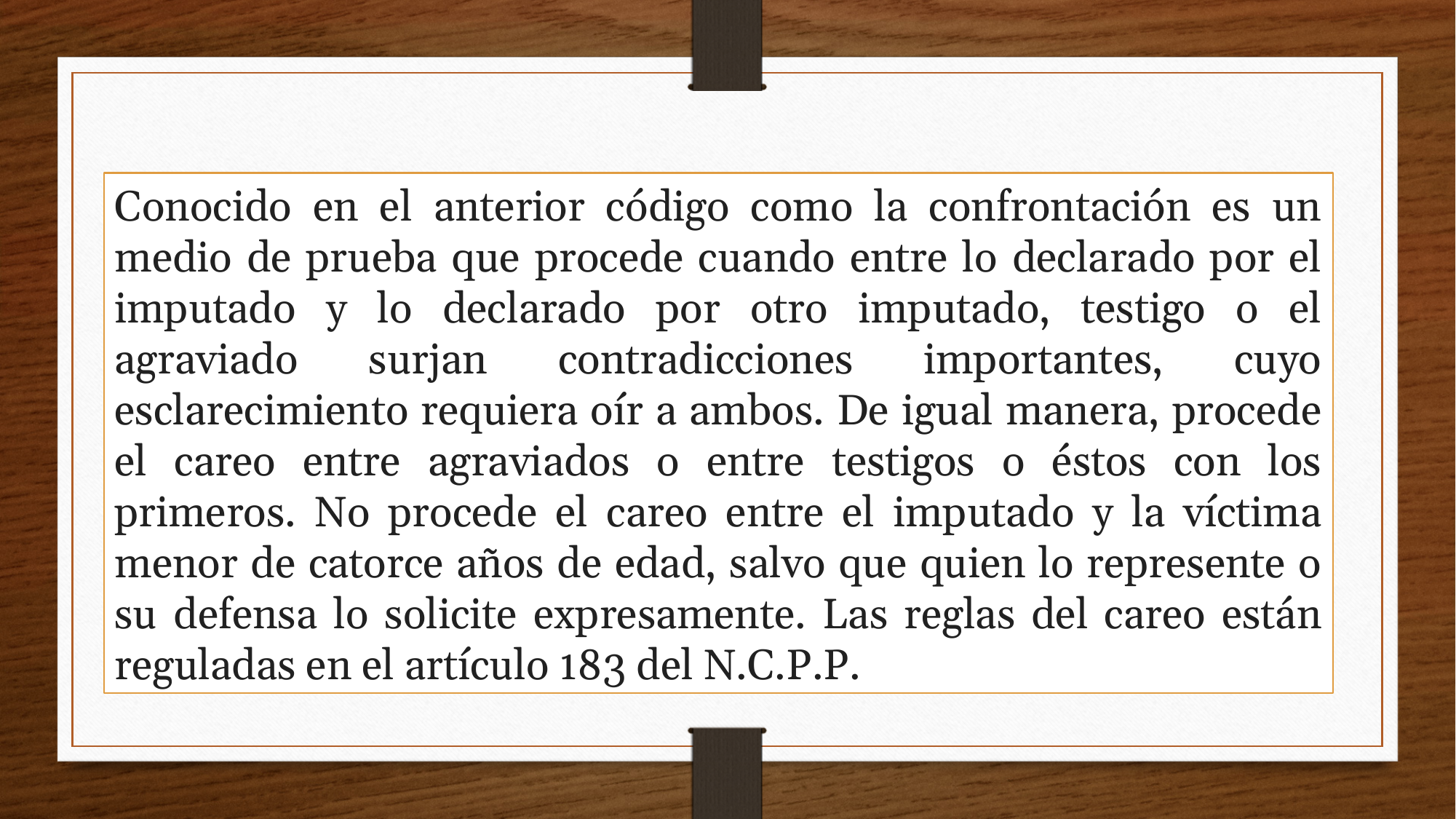

Conocido en el anterior código como la confrontación es un medio de prueba que procede cuando entre lo declarado por el imputado y lo declarado por otro imputado, testigo o el agraviado surjan contradicciones importantes, cuyo esclarecimiento requiera oír a ambos. De igual manera, procede el careo entre agraviados o entre testigos o éstos con los primeros. No procede el careo entre el imputado y la víctima menor de catorce años de edad, salvo que quien lo represente o su defensa lo solicite expresamente. Las reglas del careo están reguladas en el artículo 183 del N.C.P.P.